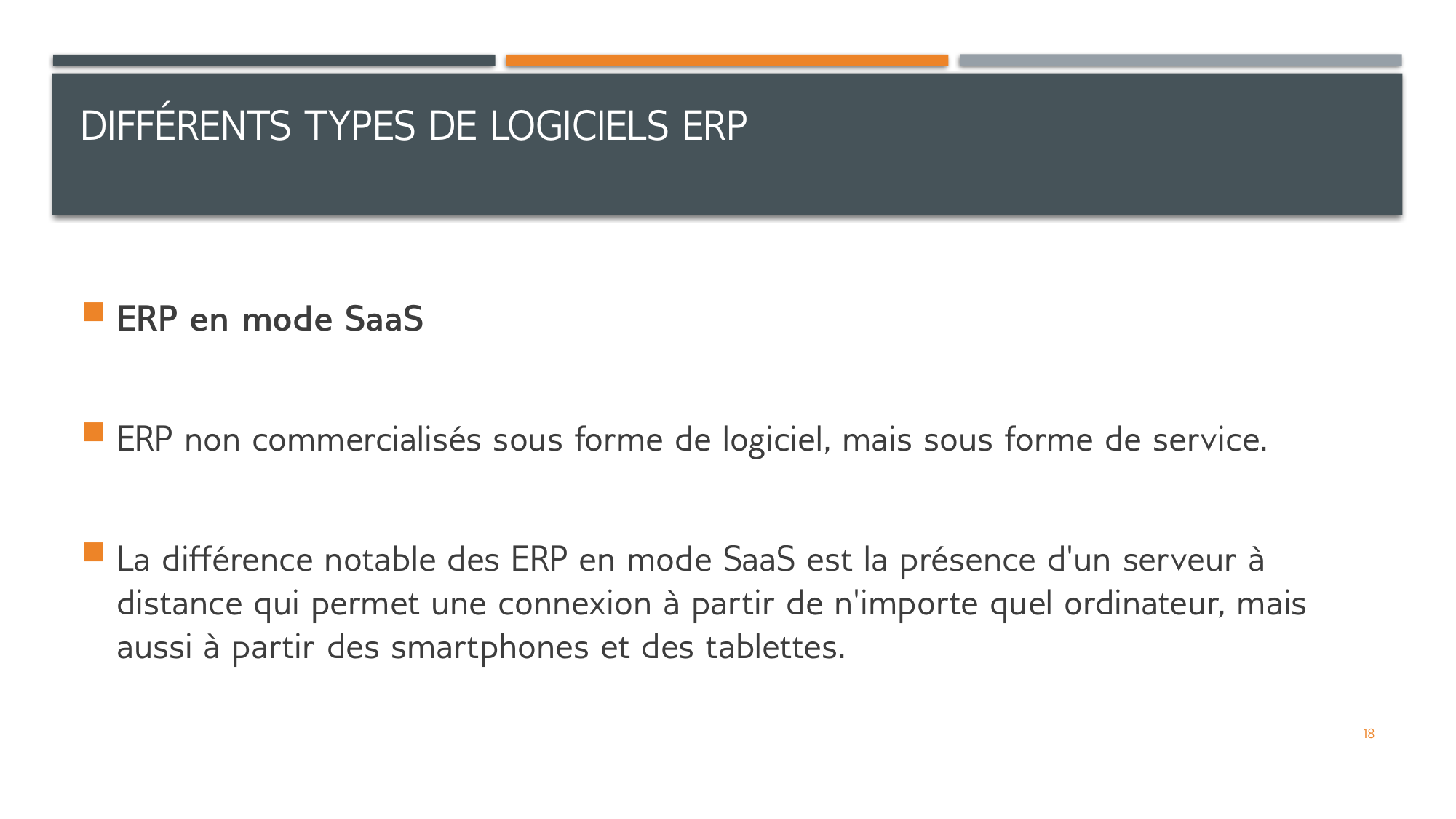

# différents types de logiciels ERP
ERP en mode SaaS

ERP non commercialisés sous forme de logiciel, mais sous forme de service.

La différence notable des ERP en mode SaaS est la présence d'un serveur à distance qui permet une connexion à partir de n'importe quel ordinateur, mais aussi à partir des smartphones et des tablettes.
18